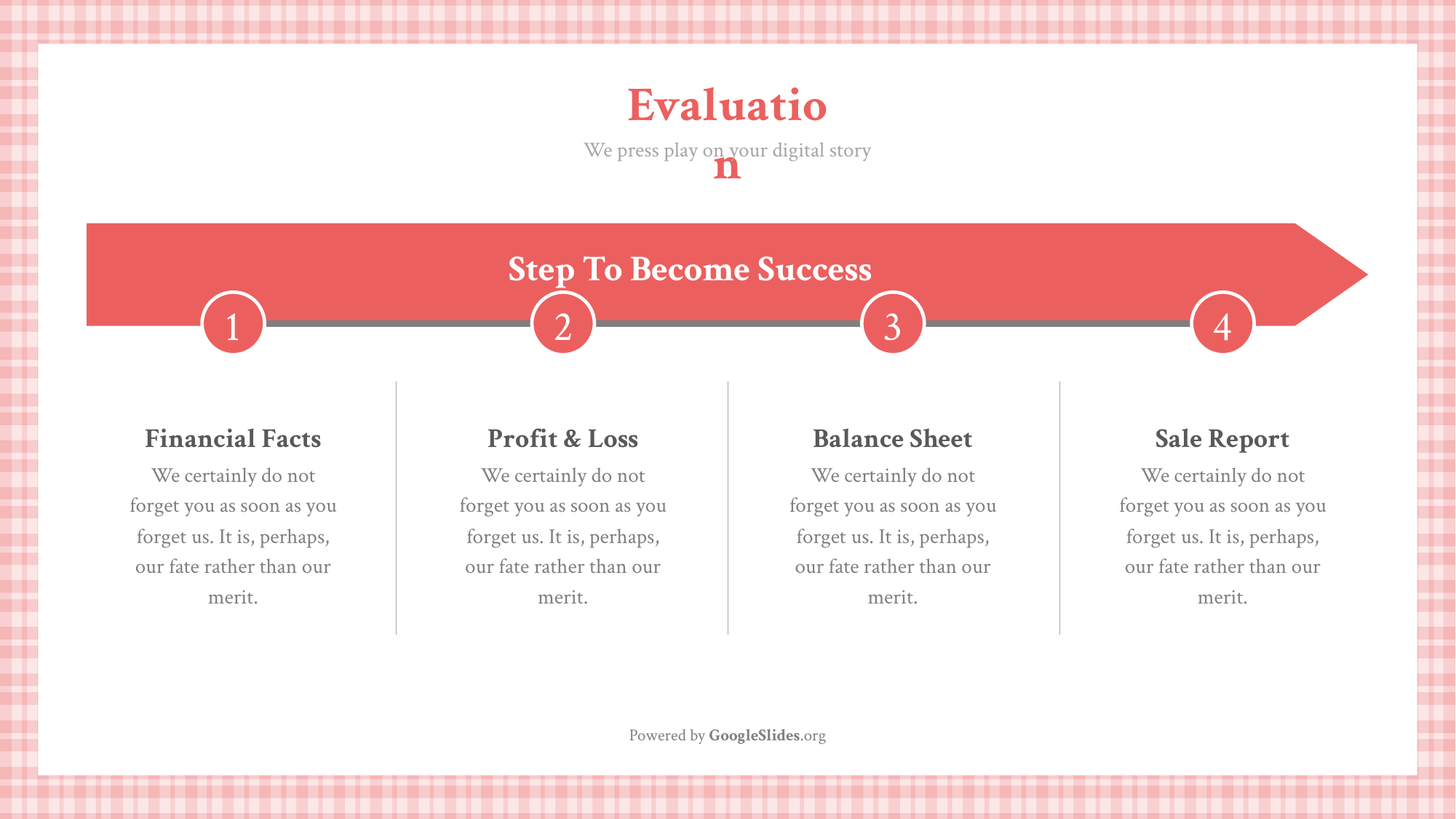

Evaluation
We press play on your digital story
Step To Become Success
1
2
3
4
Financial Facts
We certainly do not forget you as soon as you forget us. It is, perhaps, our fate rather than our merit.
Profit & Loss
We certainly do not forget you as soon as you forget us. It is, perhaps, our fate rather than our merit.
Balance Sheet
We certainly do not forget you as soon as you forget us. It is, perhaps, our fate rather than our merit.
Sale Report
We certainly do not forget you as soon as you forget us. It is, perhaps, our fate rather than our merit.
Powered by GoogleSlides.org